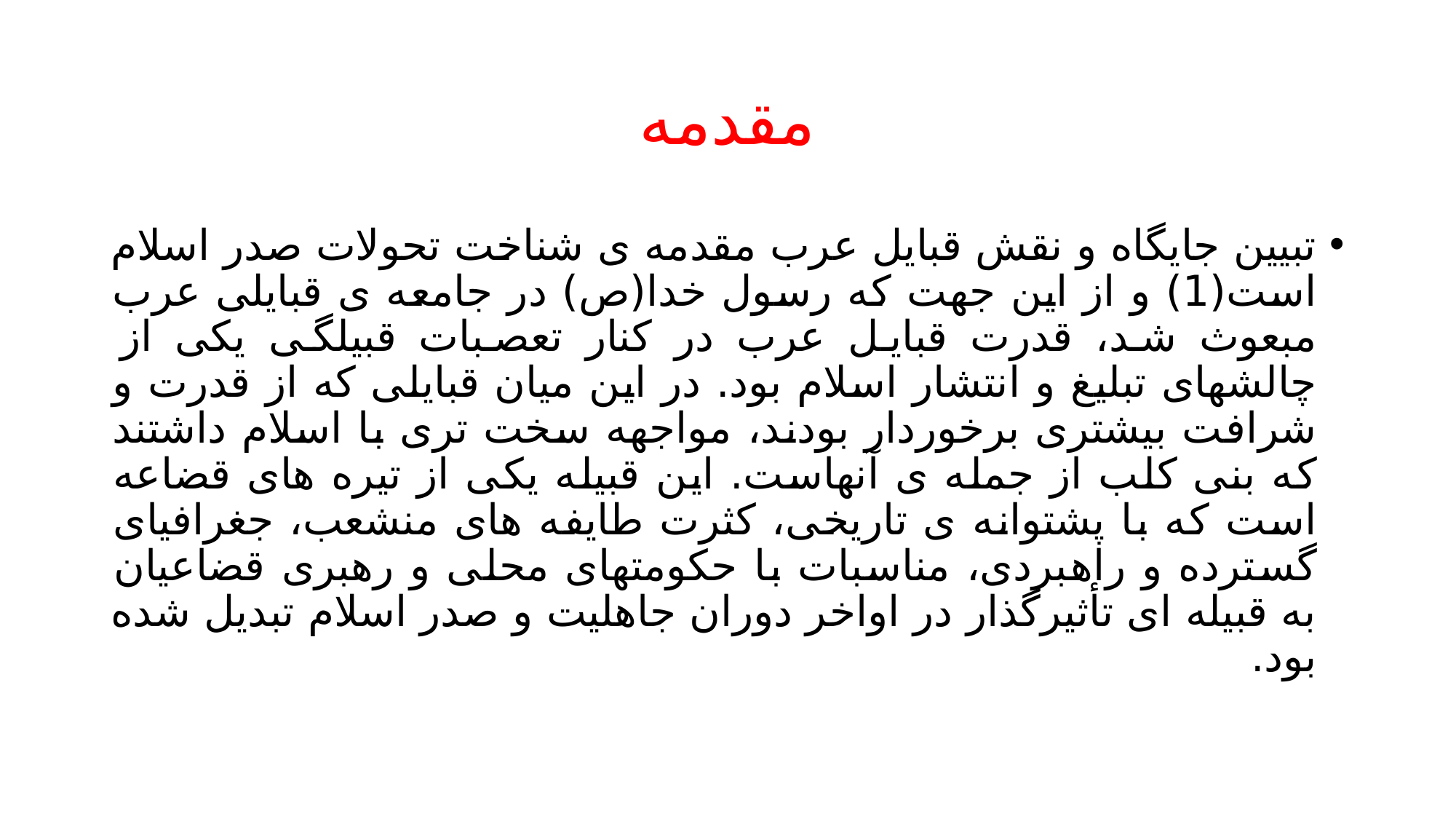

# مقدمه
تبیین جایگاه و نقش قبایل عرب مقدمه ی شناخت تحولات صدر اسلام است(1) و از این جهت که رسول خدا(ص) در جامعه ی قبایلی عرب مبعوث شد، قدرت قبایل عرب در کنار تعصبات قبیلگی یکی از چالشهای تبلیغ و انتشار اسلام بود. در این میان قبایلی که از قدرت و شرافت بیشتری برخوردار بودند، مواجهه سخت تری با اسلام داشتند که بنی کلب از جمله ی آنهاست. این قبیله یکی از تیره های قضاعه است که با پشتوانه ی تاریخی، کثرت طایفه های منشعب، جغرافیای گسترده و راهبردی، مناسبات با حکومتهای محلی و رهبری قضاعیان به قبیله ای تأثیرگذار در اواخر دوران جاهلیت و صدر اسلام تبدیل شده بود.